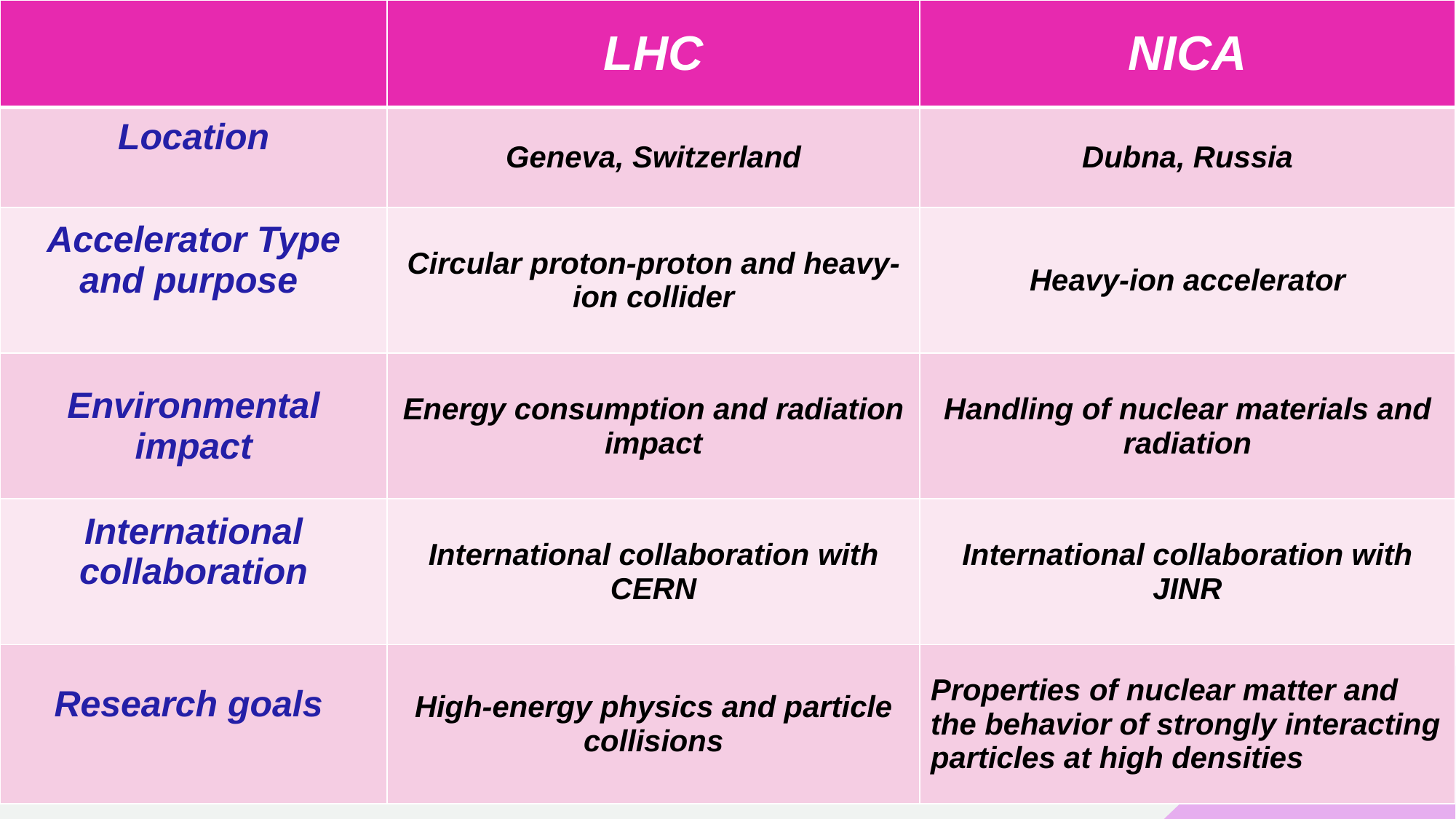

|  | LHC | NICA |
| --- | --- | --- |
| Location | Geneva, Switzerland | Dubna, Russia |
| Accelerator Type and purpose | Circular proton-proton and heavy-ion collider | Heavy-ion accelerator |
| Environmental impact | Energy consumption and radiation impact | Handling of nuclear materials and radiation |
| International collaboration | International collaboration with CERN | International collaboration with JINR |
| Research goals | High-energy physics and particle collisions | Properties of nuclear matter and the behavior of strongly interacting particles at high densities |